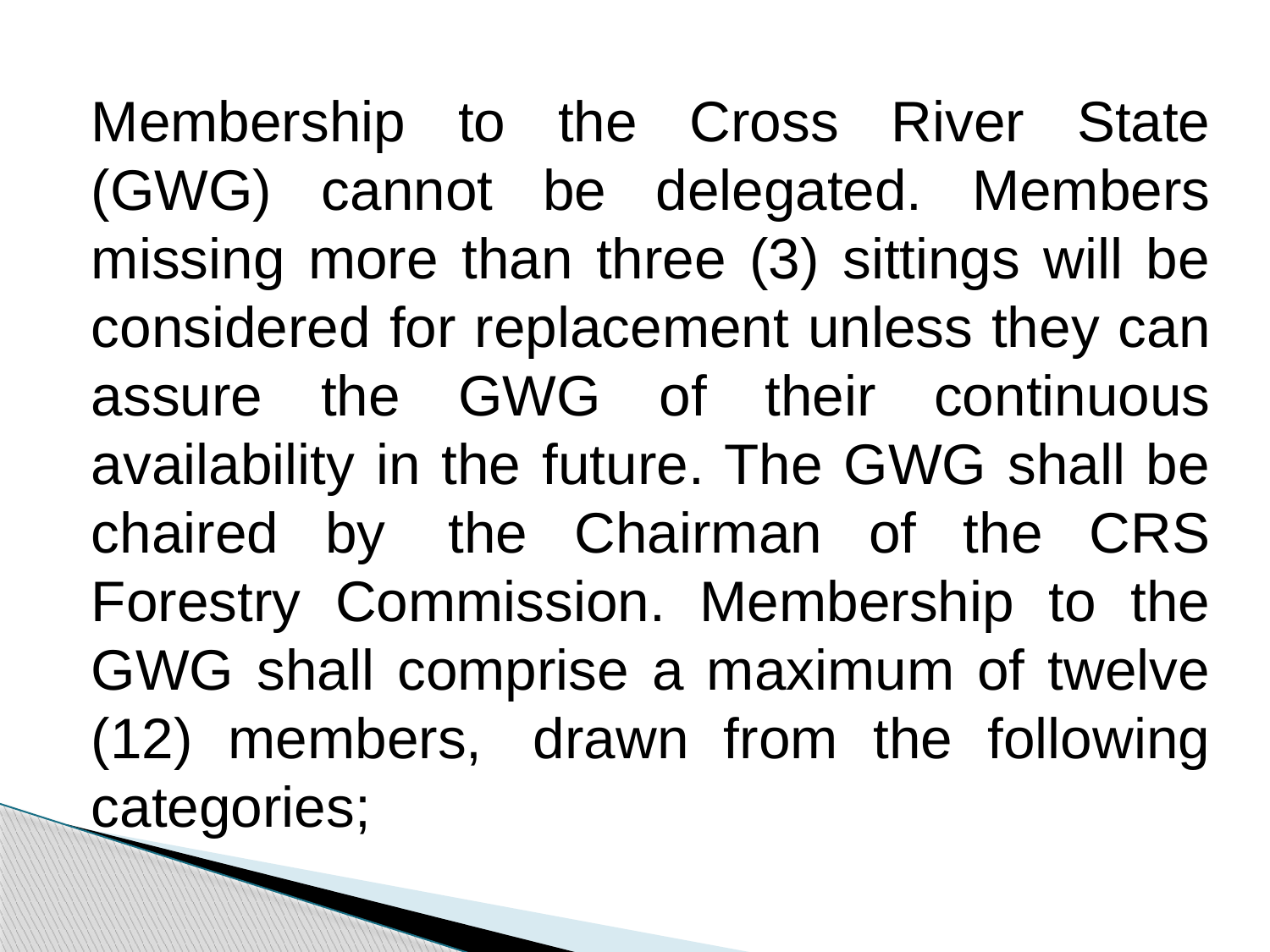

Membership to the Cross River State (GWG) cannot be delegated. Members missing more than three (3) sittings will be considered for replacement unless they can assure the GWG of their continuous availability in the future. The GWG shall be chaired by  the Chairman of the CRS Forestry Commission. Membership to the GWG shall comprise a maximum of twelve (12) members,  drawn from the following categories;